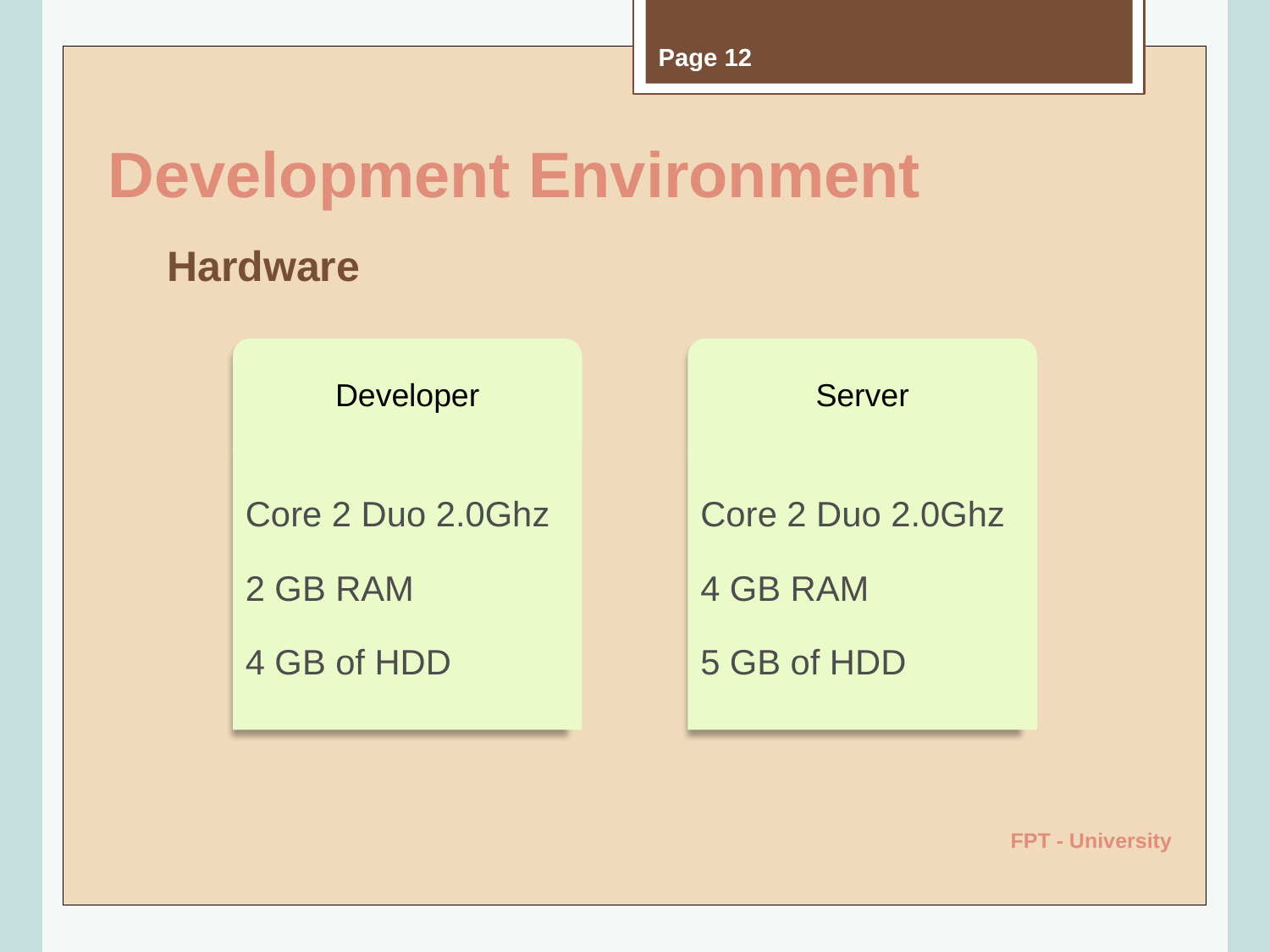

Page 12
# Development Environment
Hardware
Developer
Core 2 Duo 2.0Ghz

2 GB RAM

4 GB of HDD
Server
Core 2 Duo 2.0Ghz

4 GB RAM

5 GB of HDD
FPT - University